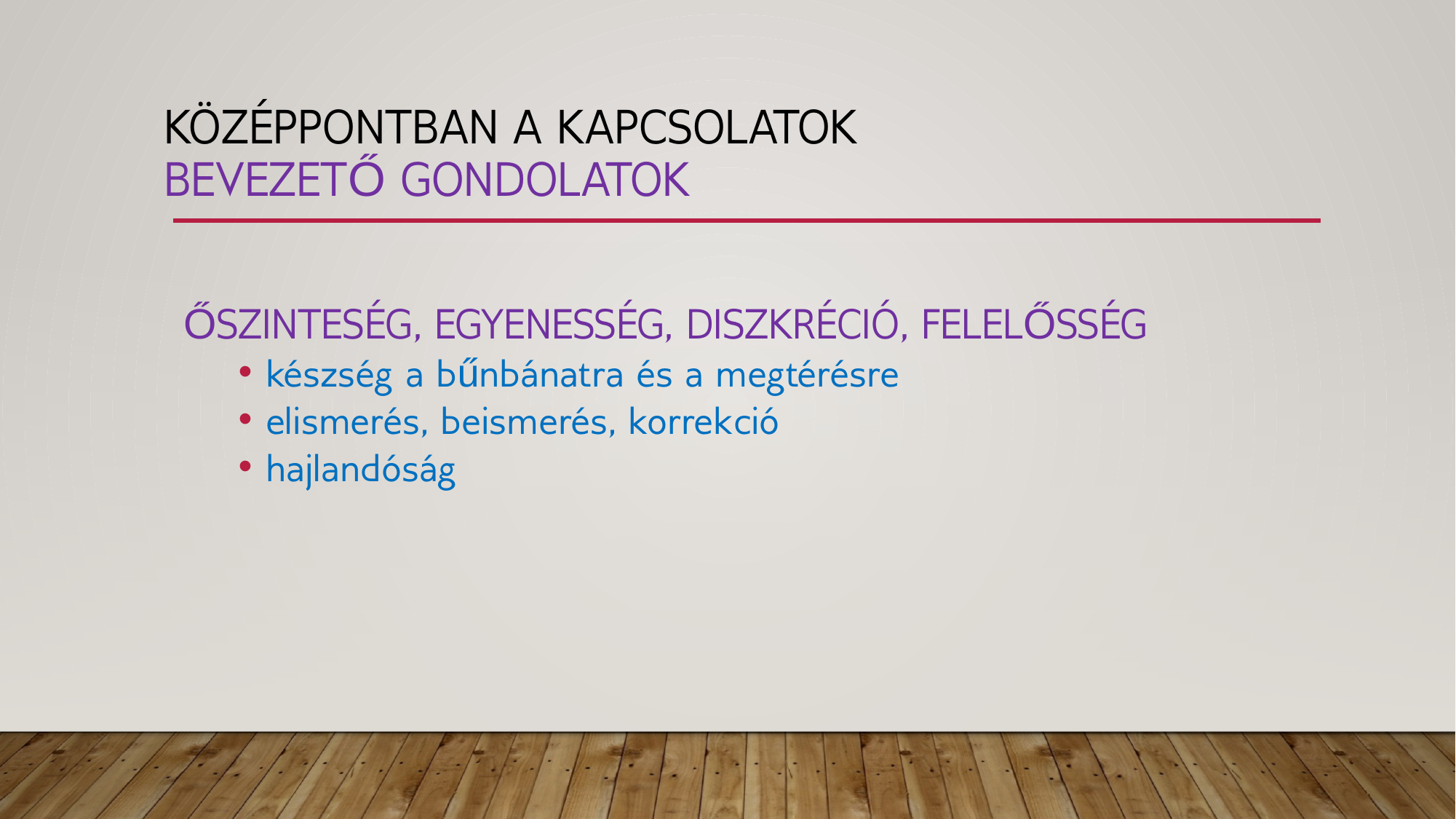

# Középpontban a kapcsolatok bevezető gondolatok

ŐSZINTESÉG, EGYENESSÉG, DISZKRÉCIÓ, FELELŐSSÉG
készség a bűnbánatra és a megtérésre
elismerés, beismerés, korrekció
hajlandóság